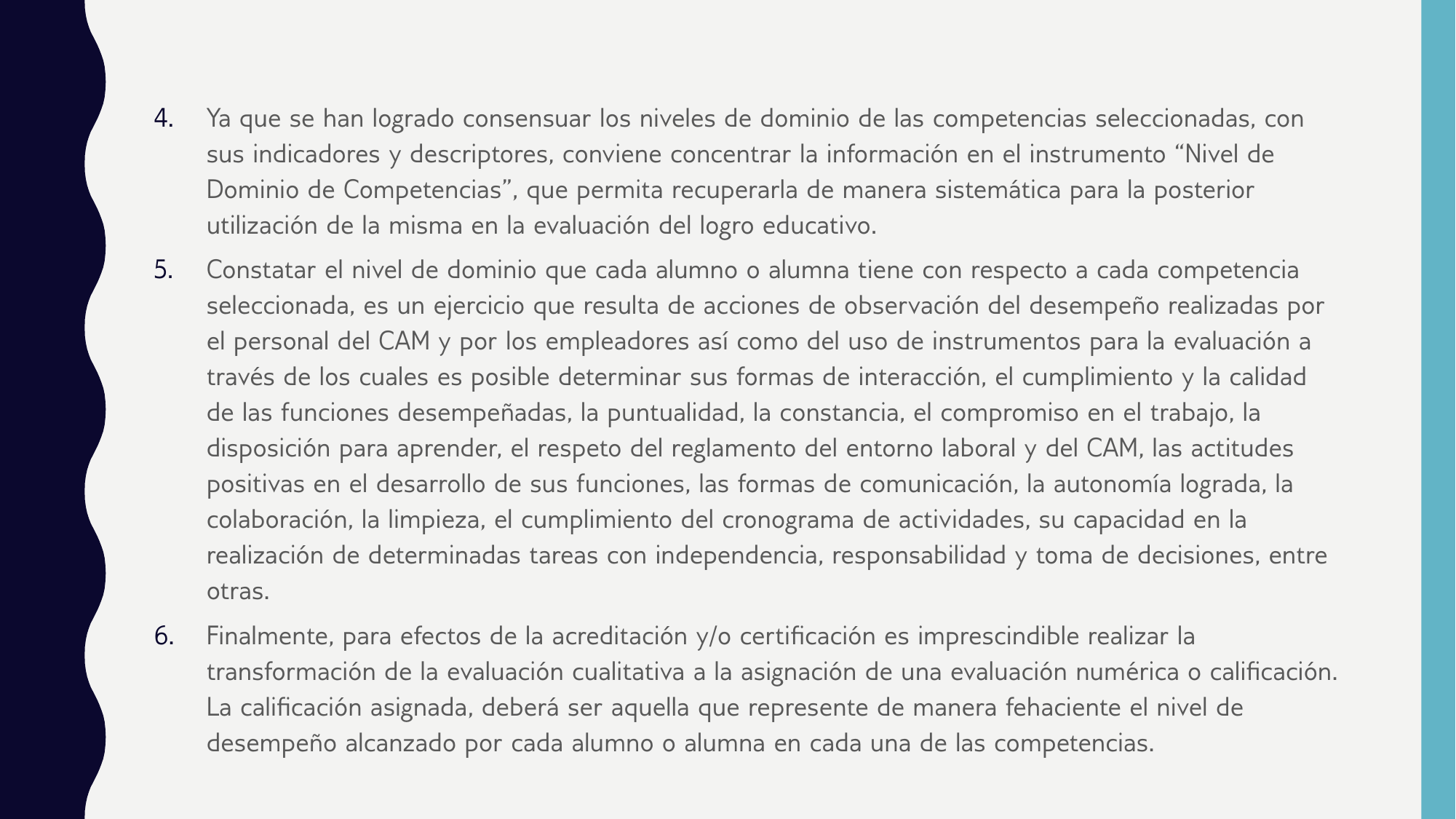

Ya que se han logrado consensuar los niveles de dominio de las competencias seleccionadas, con sus indicadores y descriptores, conviene concentrar la información en el instrumento “Nivel de Dominio de Competencias”, que permita recuperarla de manera sistemática para la posterior utilización de la misma en la evaluación del logro educativo.
Constatar el nivel de dominio que cada alumno o alumna tiene con respecto a cada competencia seleccionada, es un ejercicio que resulta de acciones de observación del desempeño realizadas por el personal del CAM y por los empleadores así como del uso de instrumentos para la evaluación a través de los cuales es posible determinar sus formas de interacción, el cumplimiento y la calidad de las funciones desempeñadas, la puntualidad, la constancia, el compromiso en el trabajo, la disposición para aprender, el respeto del reglamento del entorno laboral y del CAM, las actitudes positivas en el desarrollo de sus funciones, las formas de comunicación, la autonomía lograda, la colaboración, la limpieza, el cumplimiento del cronograma de actividades, su capacidad en la realización de determinadas tareas con independencia, responsabilidad y toma de decisiones, entre otras.
Finalmente, para efectos de la acreditación y/o certificación es imprescindible realizar la transformación de la evaluación cualitativa a la asignación de una evaluación numérica o calificación. La calificación asignada, deberá ser aquella que represente de manera fehaciente el nivel de desempeño alcanzado por cada alumno o alumna en cada una de las competencias.